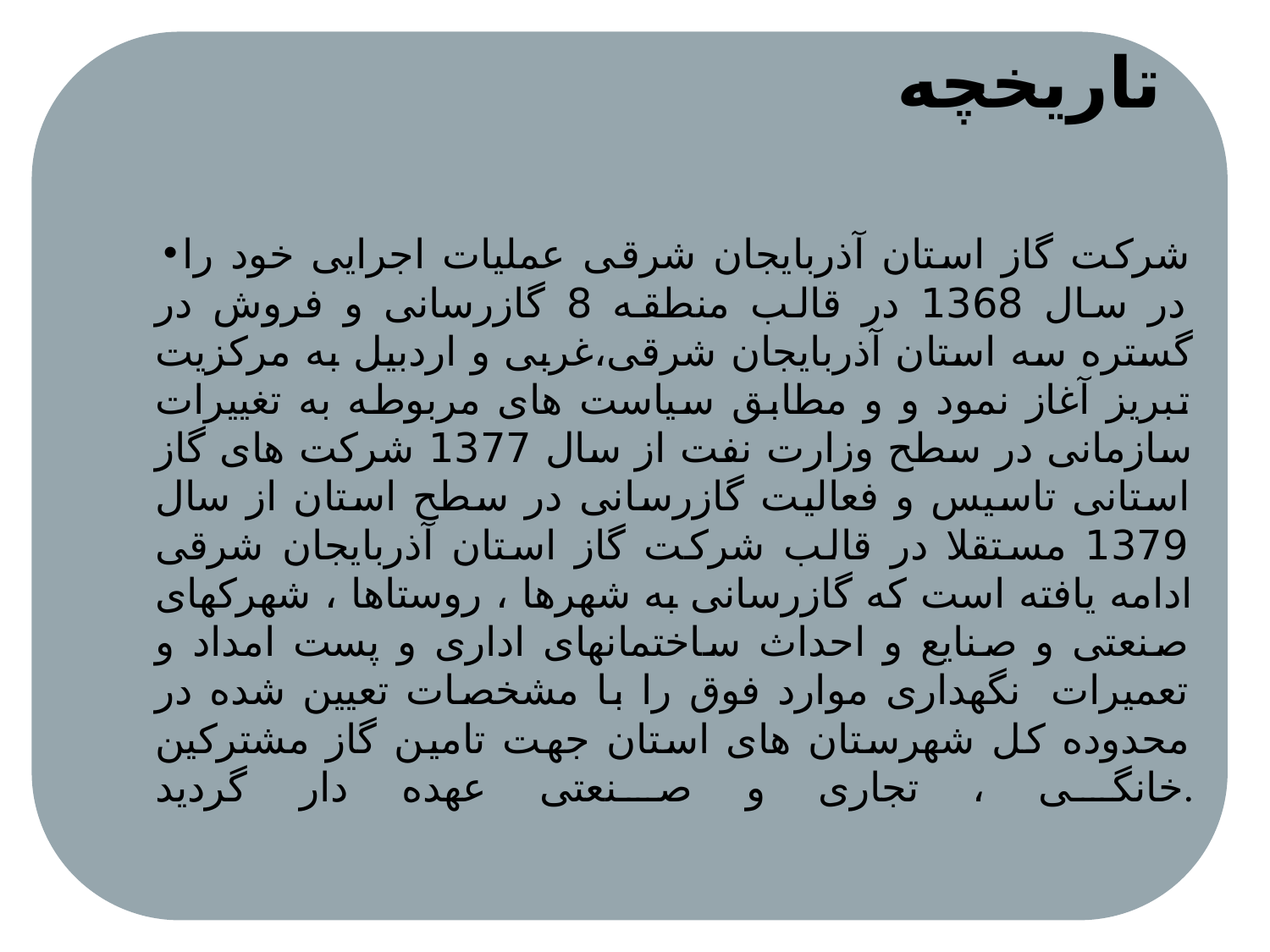

# تاریخچه

شرکت گاز استان آذربایجان شرقی عملیات اجرایی خود را در سال 1368 در قالب منطقه 8 گازرسانی و فروش در گستره سه استان آذربایجان شرقی،غربی و اردبیل به مرکزیت تبریز آغاز نمود و و مطابق سیاست های مربوطه به تغییرات سازمانی در سطح وزارت نفت از سال 1377 شرکت های گاز استانی تاسیس و فعالیت گازرسانی در سطح استان از سال 1379 مستقلا در قالب شرکت گاز استان آذربایجان شرقی ادامه یافته است که گازرسانی به شهرها ، روستاها ، شهرکهای صنعتی و صنایع و احداث ساختمانهای اداری و پست امداد و تعمیرات  نگهداری موارد فوق را با مشخصات تعیین شده در محدوده کل شهرستان های استان جهت تامین گاز مشترکین خانگی ، تجاری و صنعتی عهده دار گردید.